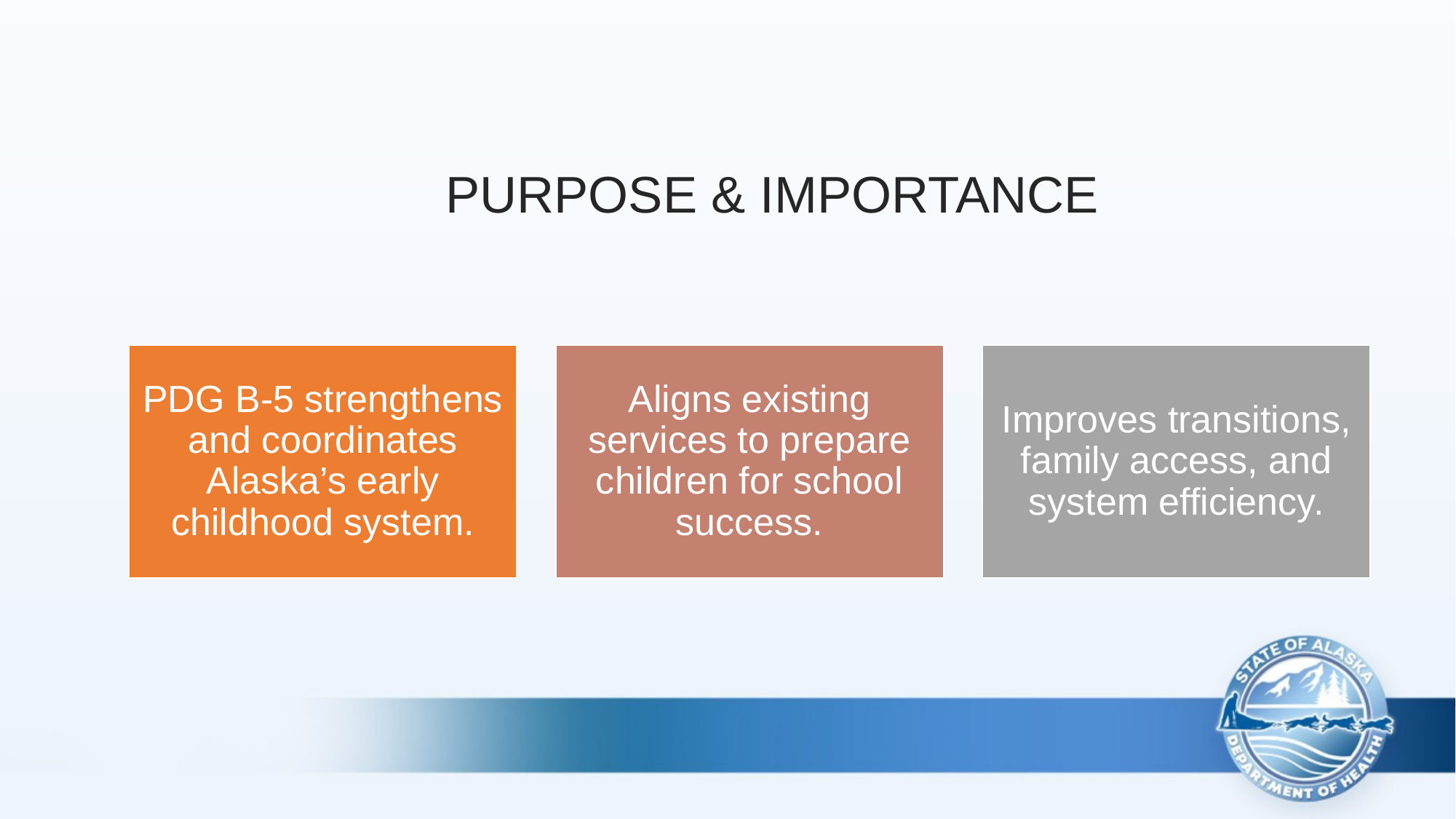

# Purpose & Importance
PDG B-5 strengthens and coordinates Alaska’s early childhood system.
Aligns existing services to prepare children for school success.
Improves transitions, family access, and system efficiency.